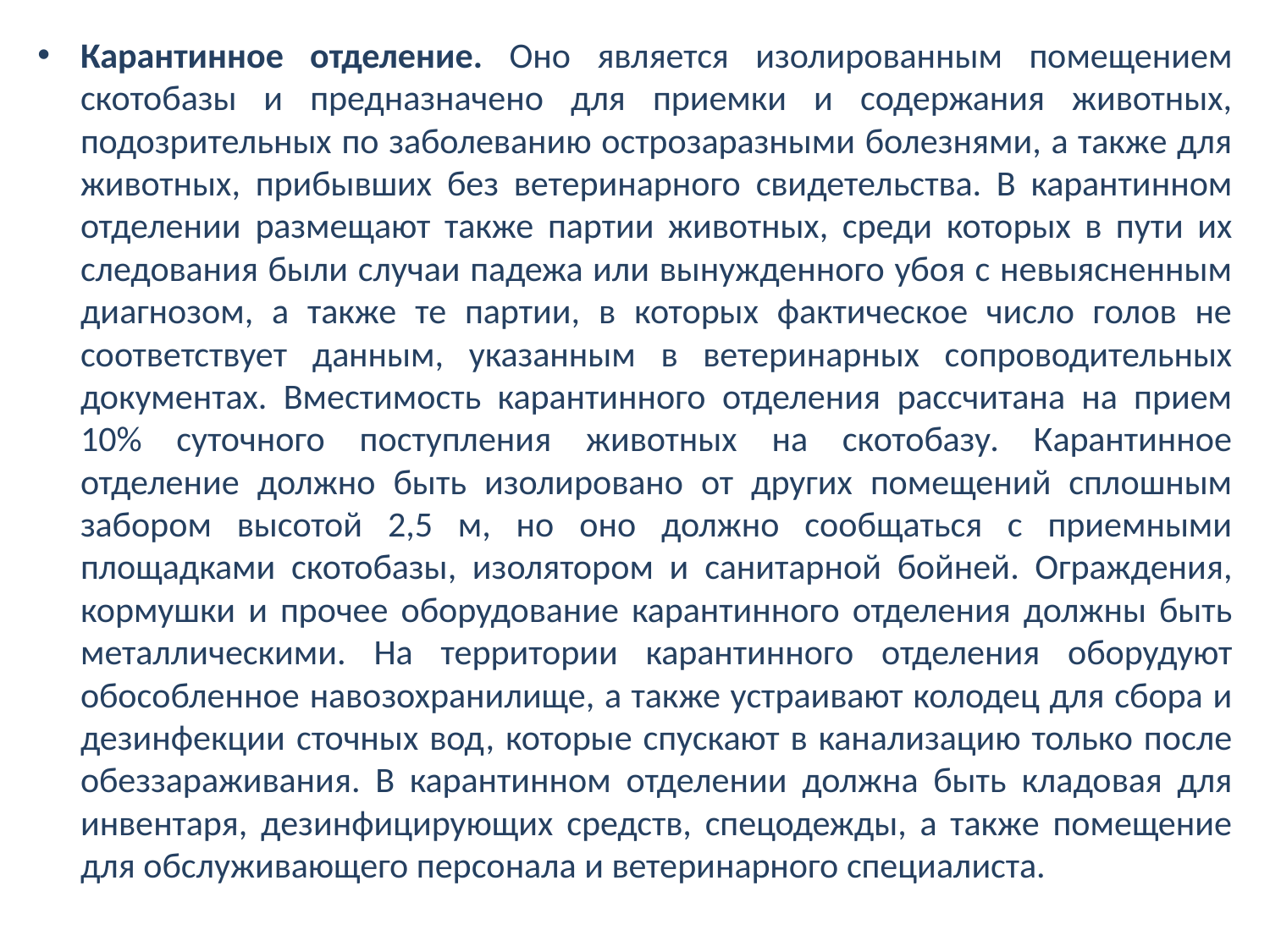

Карантинное отделение. Оно является изолированным помещением скотобазы и предназначено для приемки и содержания животных, подозрительных по заболеванию острозаразными болезнями, а также для животных, прибывших без ветеринарного свидетельства. В карантинном отделении размещают также партии животных, среди которых в пути их следования были случаи падежа или вынужденного убоя с невыясненным диагнозом, а также те партии, в которых фактическое число голов не соответствует данным, указанным в ветеринарных сопроводительных документах. Вместимость карантинного отделения рассчитана на прием 10% суточного поступления животных на скотобазу. Карантинное отделение должно быть изолировано от других помещений сплошным забором высотой 2,5 м, но оно должно сообщаться с приемными площадками скотобазы, изолятором и санитарной бойней. Ограждения, кормушки и прочее оборудование карантинного отделения должны быть металлическими. На территории карантинного отделения оборудуют обособленное навозохранилище, а также устраивают колодец для сбора и дезинфекции сточных вод, которые спускают в канализацию только после обеззараживания. В карантинном отделении должна быть кладовая для инвентаря, дезинфицирующих средств, спецодежды, а также помещение для обслуживающего персонала и ветеринарного специалиста.